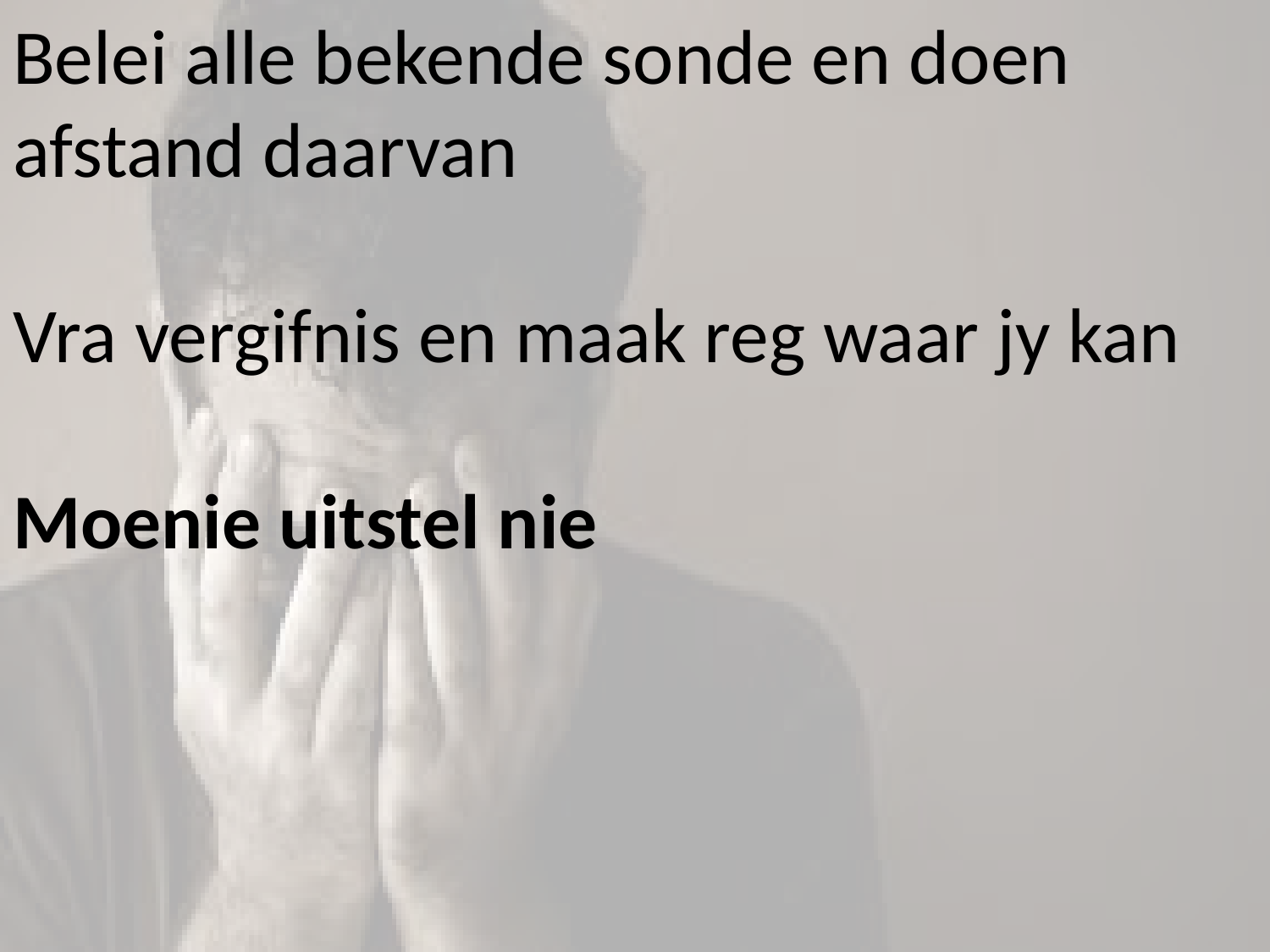

# Belei alle bekende sonde en doen afstand daarvan Vra vergifnis en maak reg waar jy kan Moenie uitstel nie